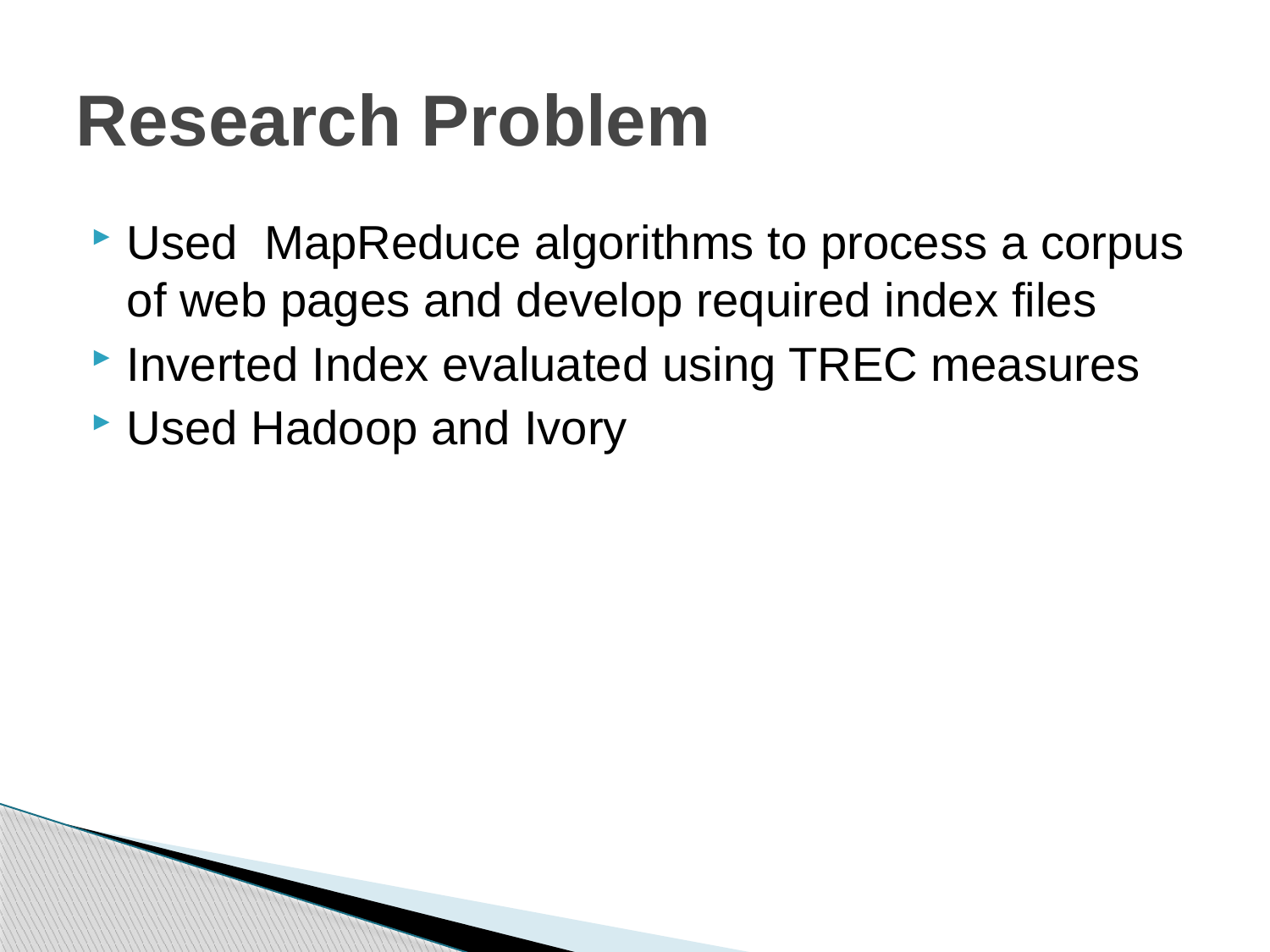

# Research Problem
Used  MapReduce algorithms to process a corpus of web pages and develop required index files
Inverted Index evaluated using TREC measures
Used Hadoop and Ivory